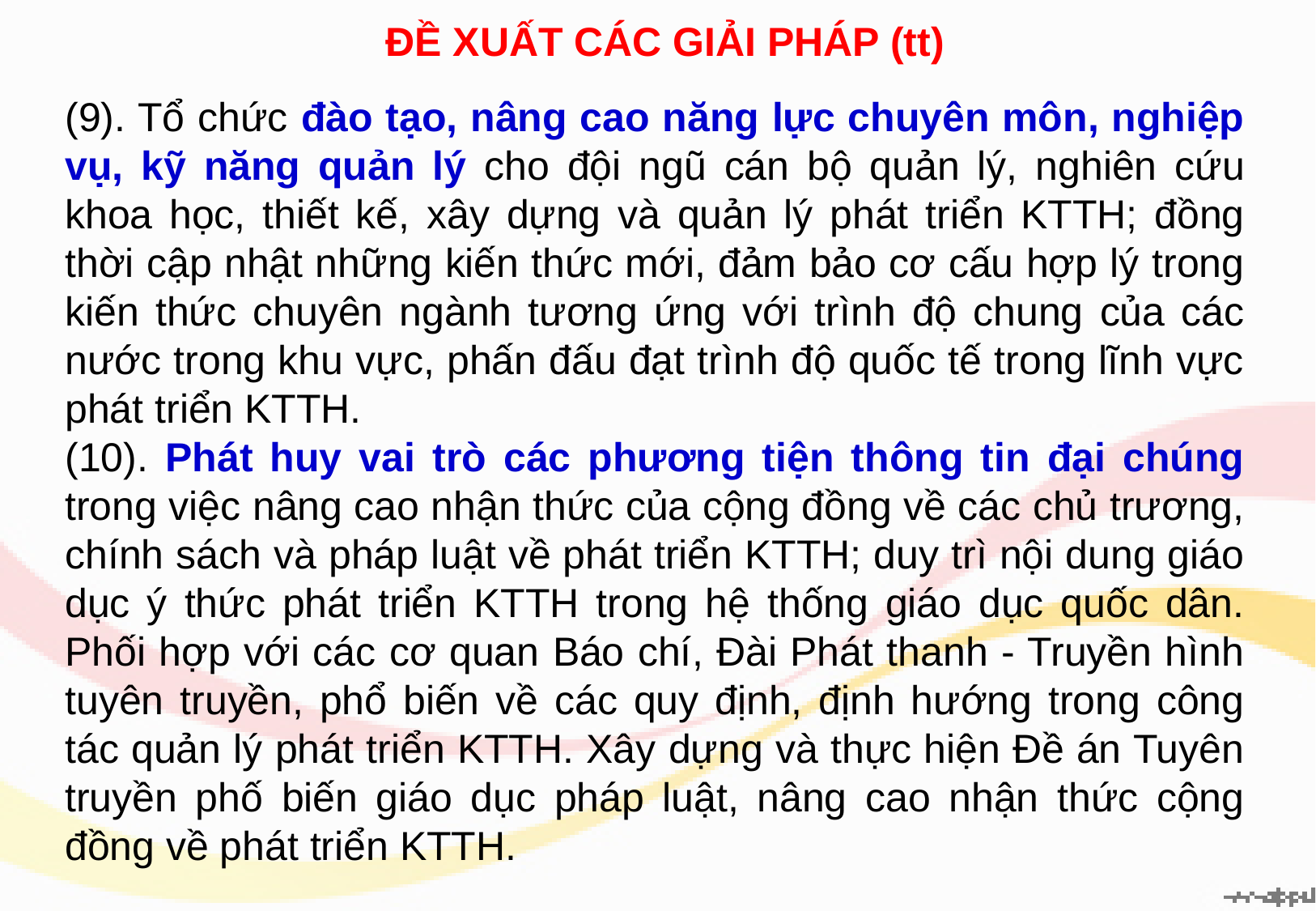

ĐỀ XUẤT CÁC GIẢI PHÁP (tt)
(9). Tổ chức đào tạo, nâng cao năng lực chuyên môn, nghiệp vụ, kỹ năng quản lý cho đội ngũ cán bộ quản lý, nghiên cứu khoa học, thiết kế, xây dựng và quản lý phát triển KTTH; đồng thời cập nhật những kiến thức mới, đảm bảo cơ cấu hợp lý trong kiến thức chuyên ngành tương ứng với trình độ chung của các nước trong khu vực, phấn đấu đạt trình độ quốc tế trong lĩnh vực phát triển KTTH.
(10). Phát huy vai trò các phương tiện thông tin đại chúng trong việc nâng cao nhận thức của cộng đồng về các chủ trương, chính sách và pháp luật về phát triển KTTH; duy trì nội dung giáo dục ý thức phát triển KTTH trong hệ thống giáo dục quốc dân. Phối hợp với các cơ quan Báo chí, Đài Phát thanh - Truyền hình tuyên truyền, phổ biến về các quy định, định hướng trong công tác quản lý phát triển KTTH. Xây dựng và thực hiện Đề án Tuyên truyền phố biến giáo dục pháp luật, nâng cao nhận thức cộng đồng về phát triển KTTH.